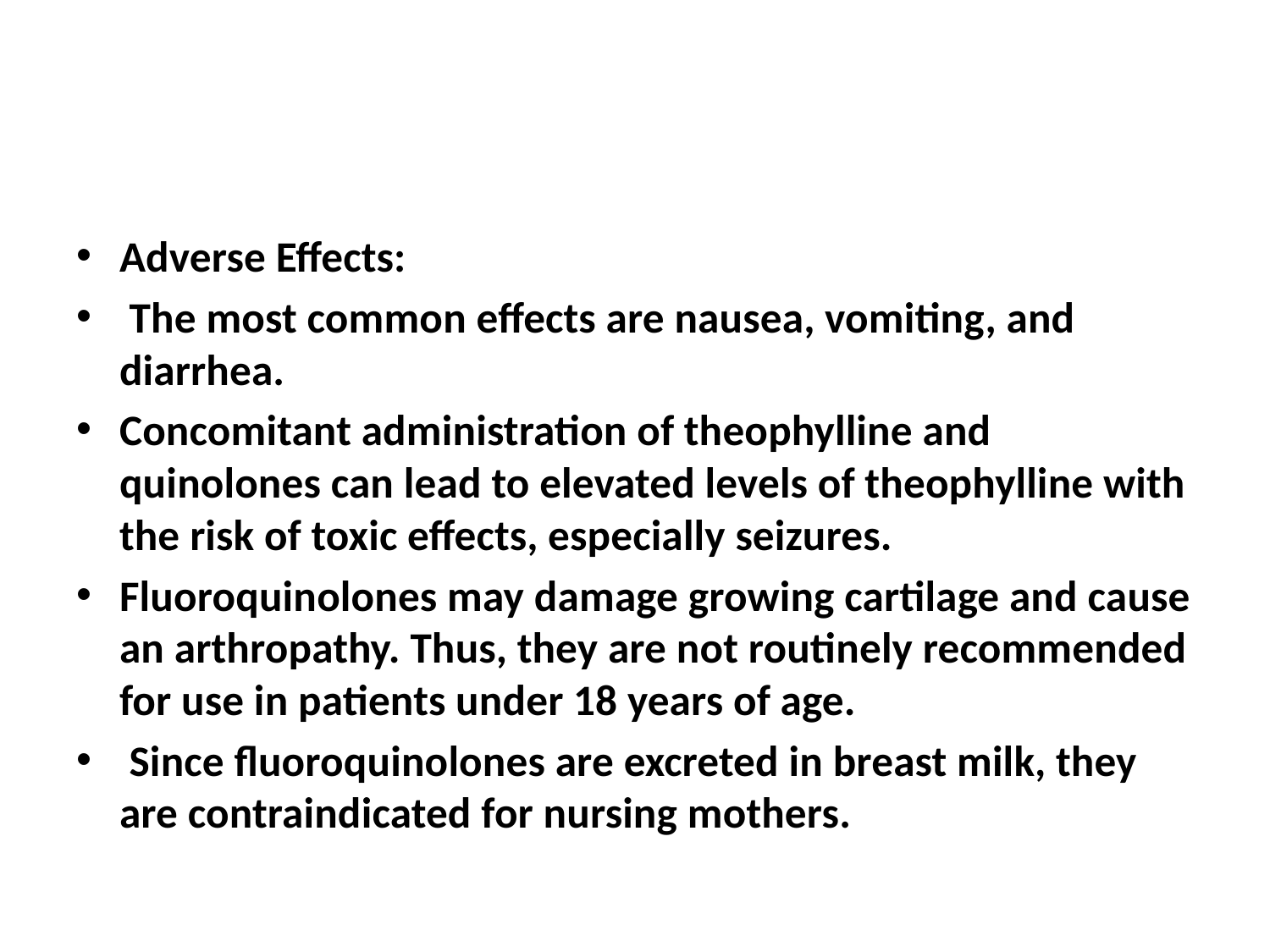

#
Adverse Effects:
 The most common effects are nausea, vomiting, and diarrhea.
Concomitant administration of theophylline and quinolones can lead to elevated levels of theophylline with the risk of toxic effects, especially seizures.
Fluoroquinolones may damage growing cartilage and cause an arthropathy. Thus, they are not routinely recommended for use in patients under 18 years of age.
 Since fluoroquinolones are excreted in breast milk, they are contraindicated for nursing mothers.